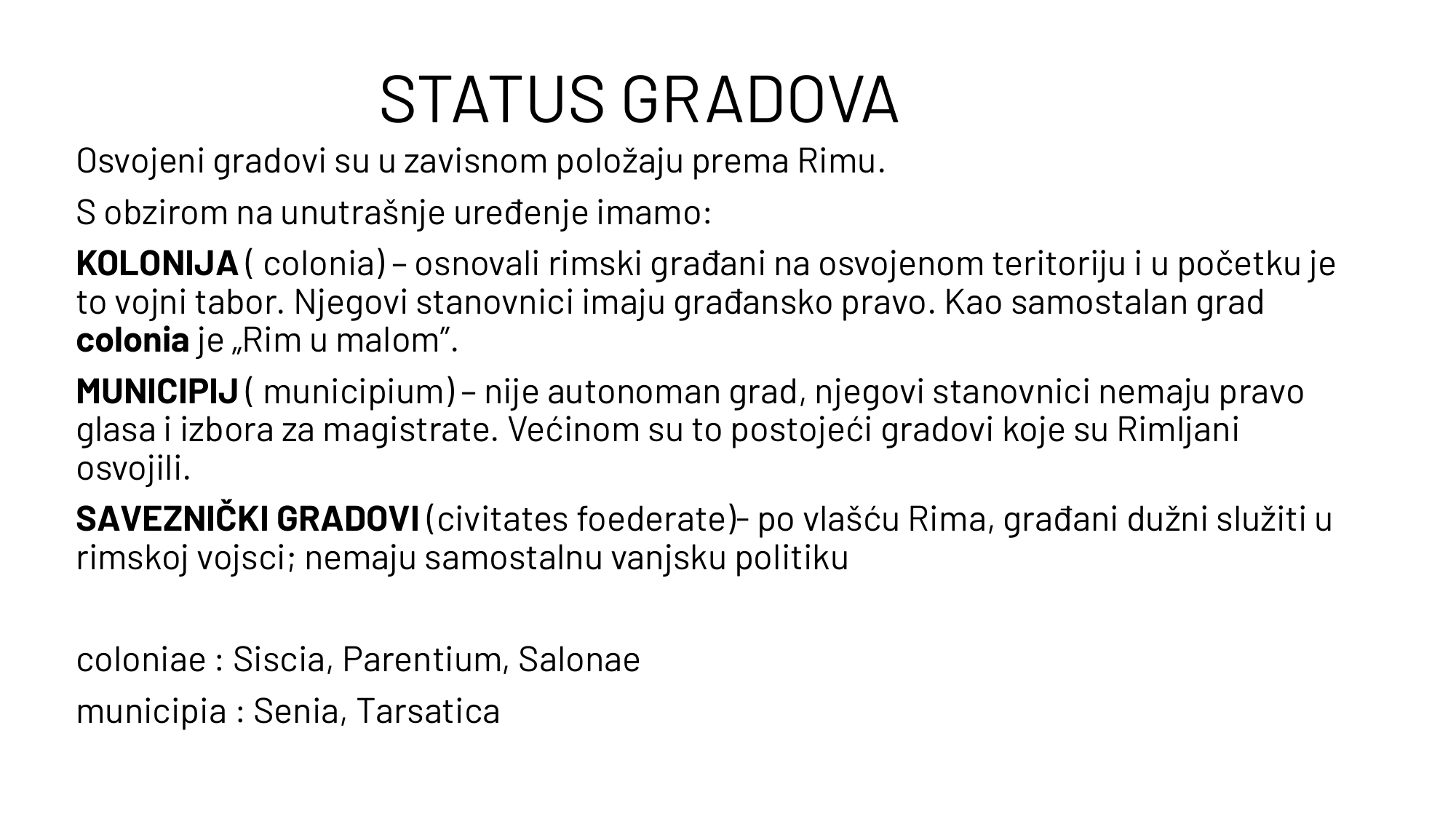

# STATUS GRADOVA
Osvojeni gradovi su u zavisnom položaju prema Rimu.
S obzirom na unutrašnje uređenje imamo:
KOLONIJA ( colonia) – osnovali rimski građani na osvojenom teritoriju i u početku je to vojni tabor. Njegovi stanovnici imaju građansko pravo. Kao samostalan grad colonia je „Rim u malom”.
MUNICIPIJ ( municipium) – nije autonoman grad, njegovi stanovnici nemaju pravo glasa i izbora za magistrate. Većinom su to postojeći gradovi koje su Rimljani osvojili.
SAVEZNIČKI GRADOVI (civitates foederate)- po vlašću Rima, građani dužni služiti u rimskoj vojsci; nemaju samostalnu vanjsku politiku

coloniae : Siscia, Parentium, Salonae
municipia : Senia, Tarsatica